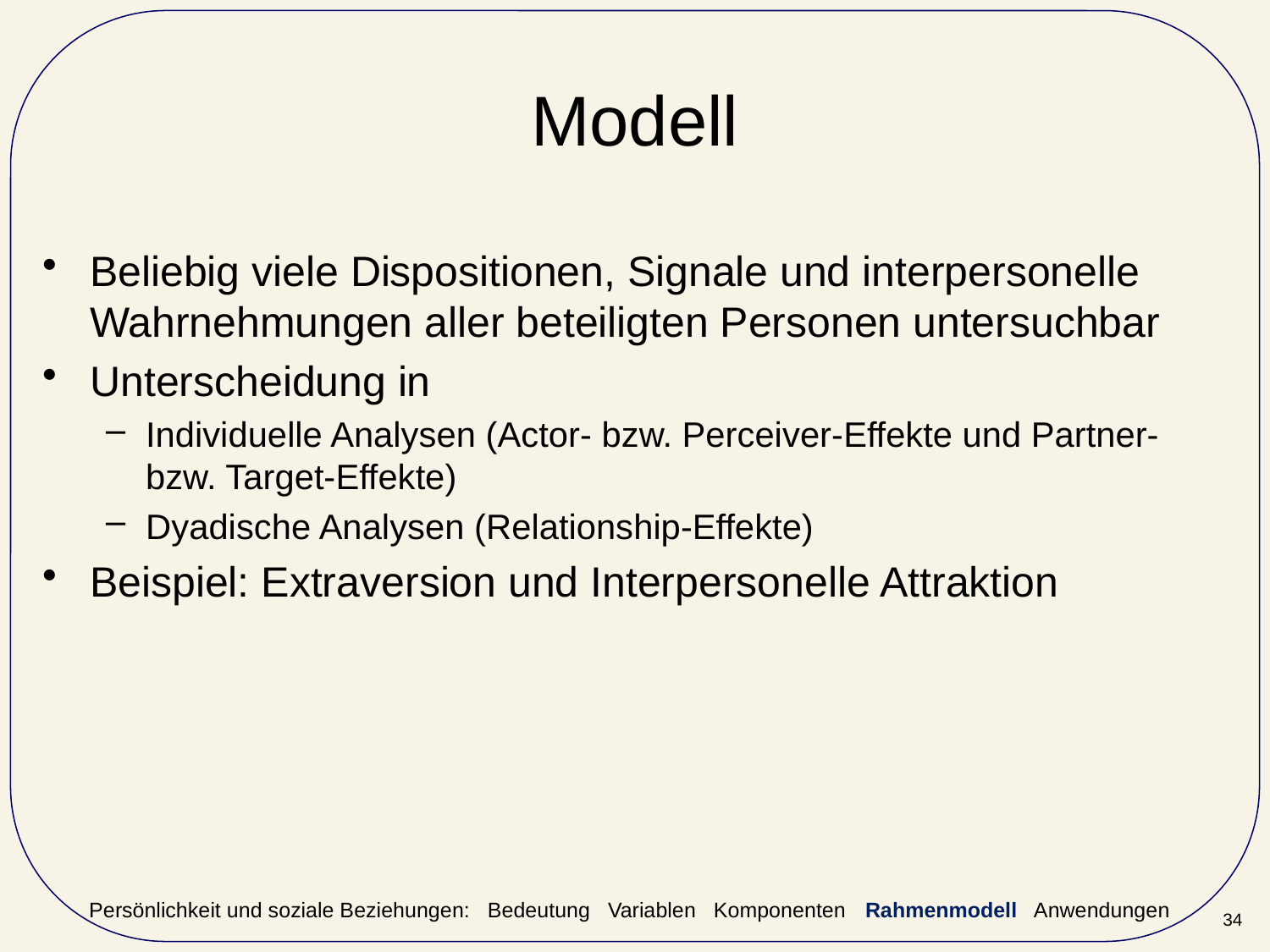

# Modell
Beliebig viele Dispositionen, Signale und interpersonelle Wahrnehmungen aller beteiligten Personen untersuchbar
Unterscheidung in
Individuelle Analysen (Actor- bzw. Perceiver-Effekte und Partner- bzw. Target-Effekte)
Dyadische Analysen (Relationship-Effekte)
Beispiel: Extraversion und Interpersonelle Attraktion
Persönlichkeit und soziale Beziehungen:   Bedeutung   Variablen   Komponenten   Rahmenmodell   Anwendungen